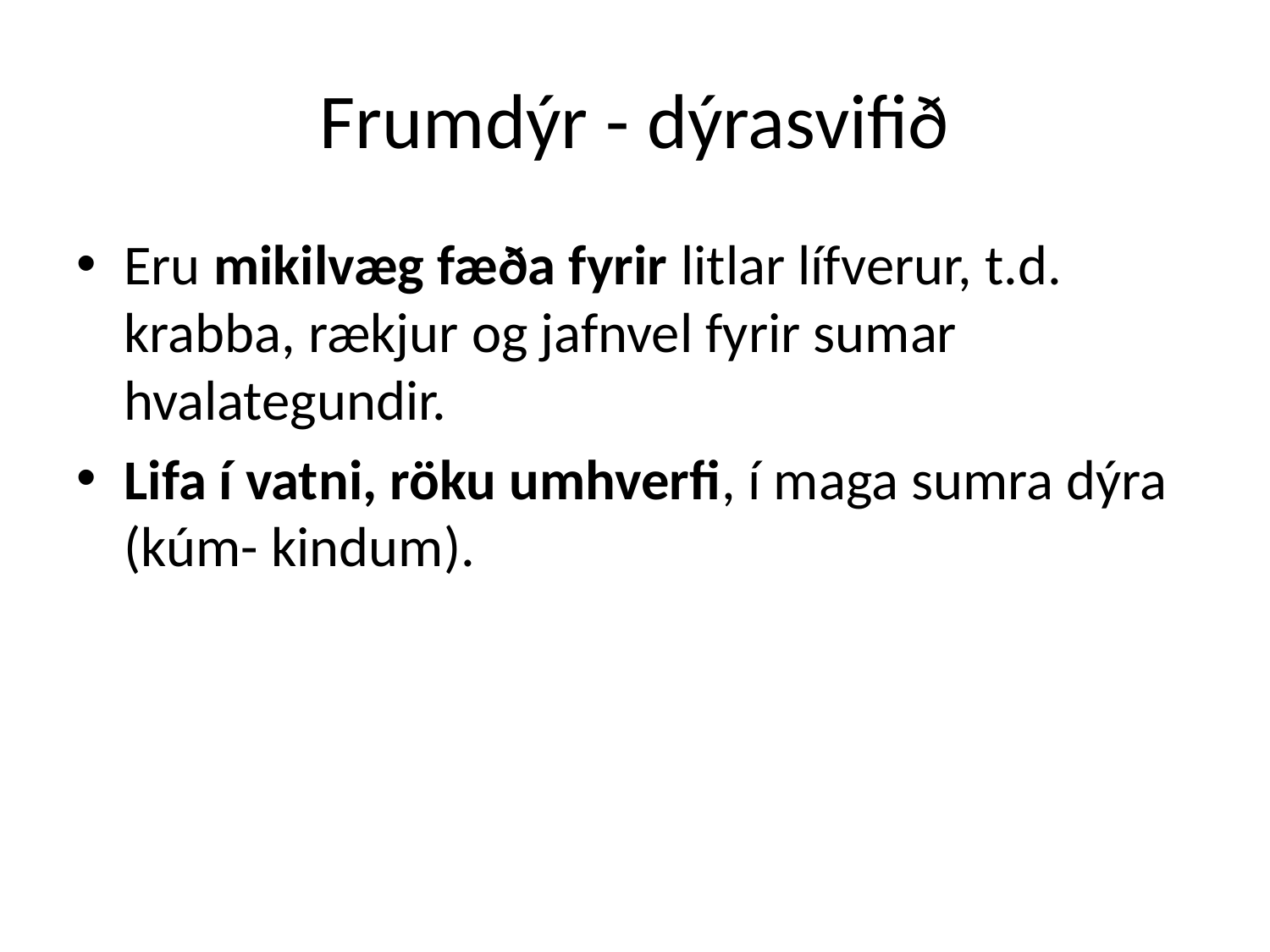

# Frumdýr - dýrasvifið
Eru mikilvæg fæða fyrir litlar lífverur, t.d. krabba, rækjur og jafnvel fyrir sumar hvalategundir.
Lifa í vatni, röku umhverfi, í maga sumra dýra (kúm- kindum).